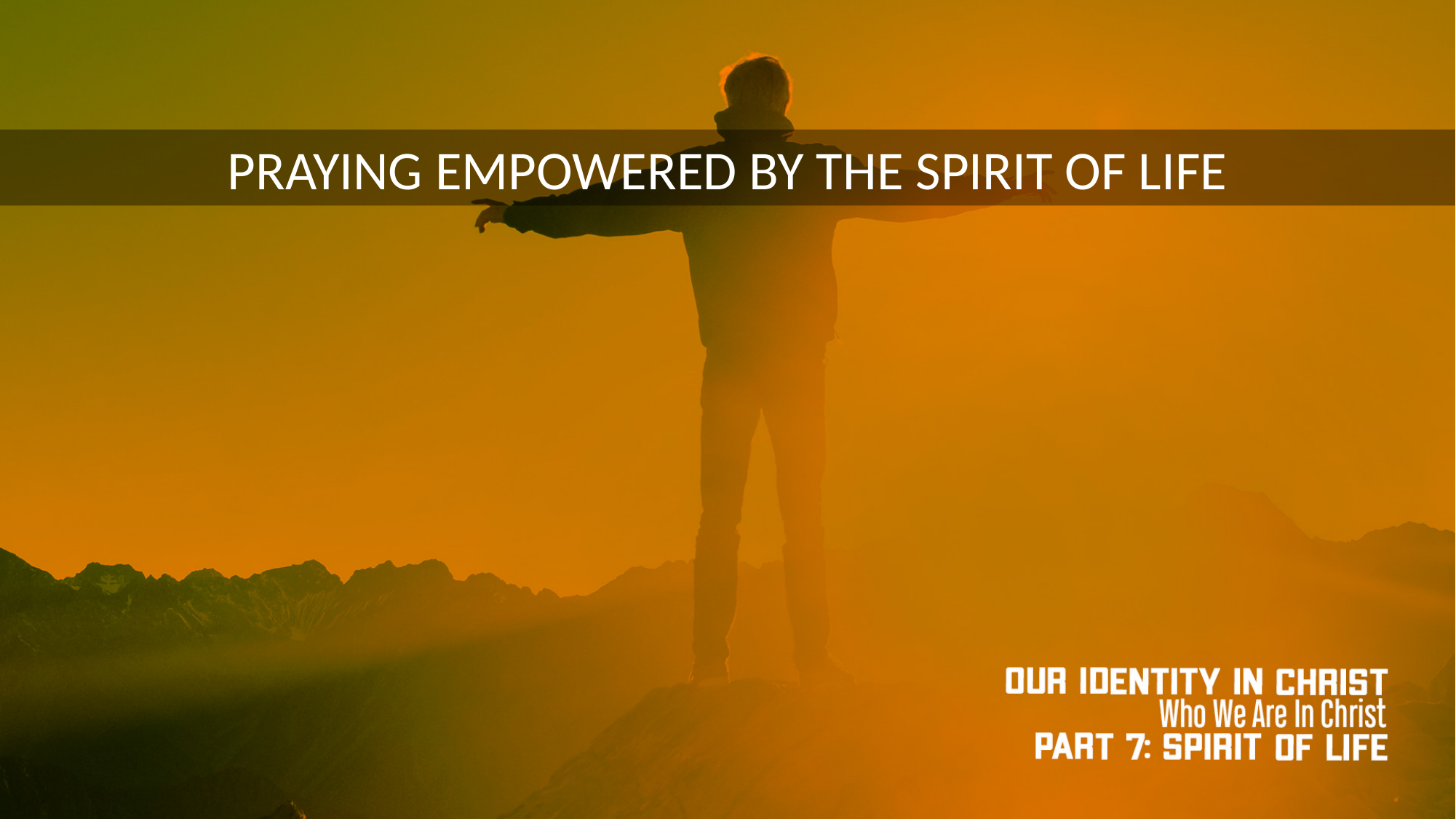

PRAYING EMPOWERED BY THE SPIRIT OF LIFE